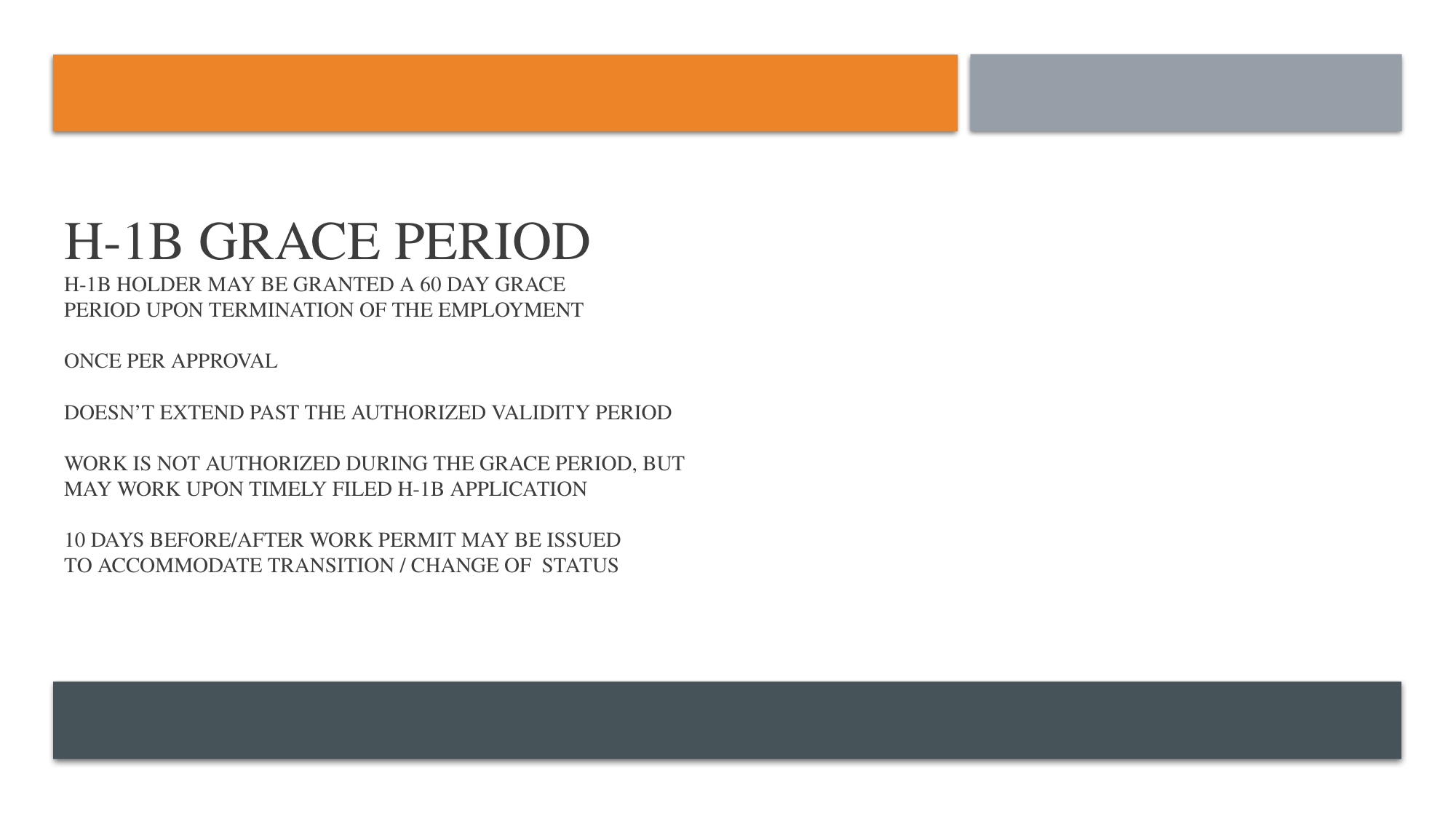

# H-1B GRACE PERIOD H-1B holder may be granted a 60 day grace period upon termination of the employment Once per approval Doesn’t extend past the authorized validity period Work is not authorized during the grace period, but may work upon timely filed H-1B application 10 days before/after work permit may be issued to accommodate transition / change of  status